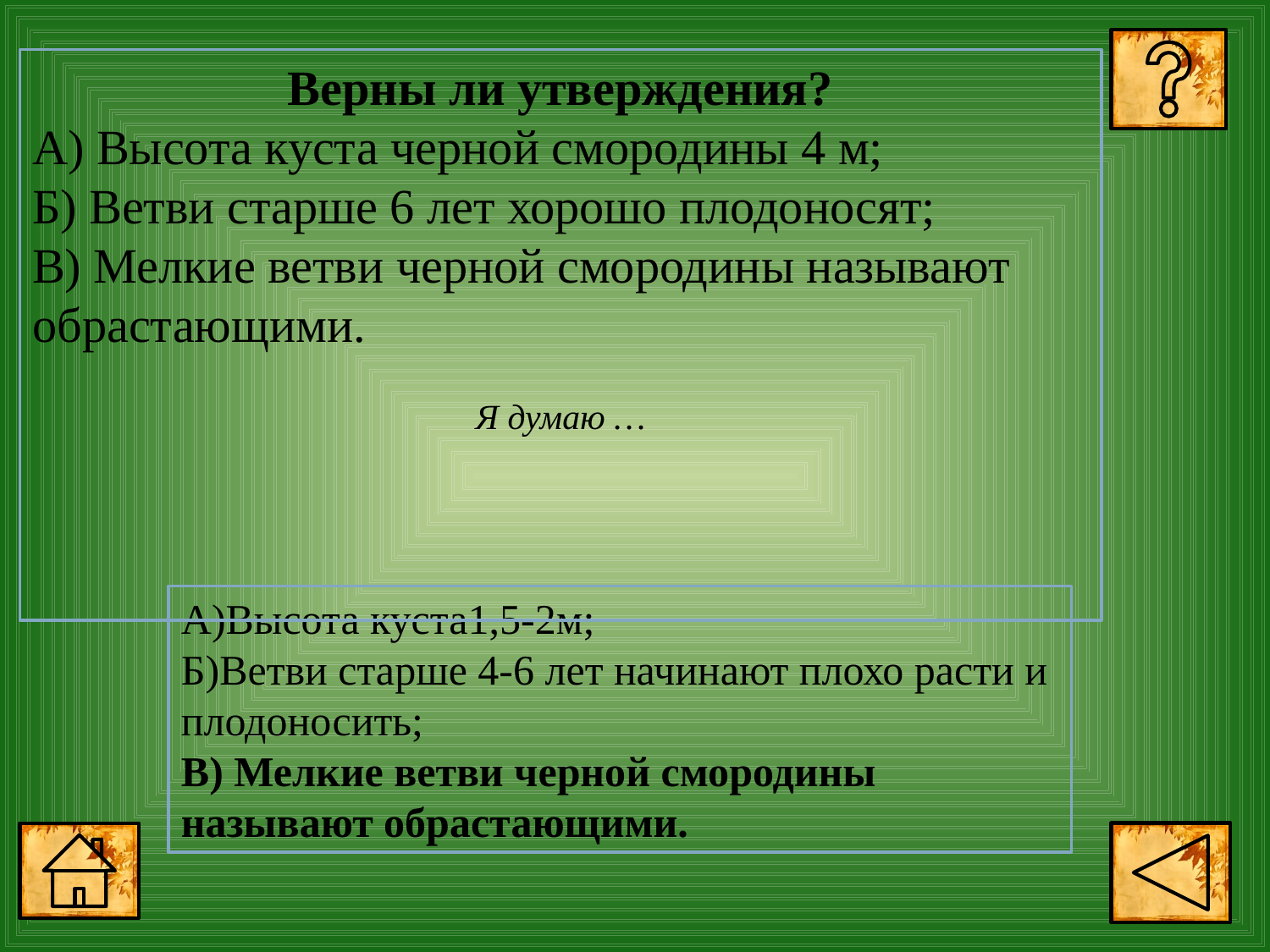

Верны ли утверждения?
А) Высота куста черной смородины 4 м;
Б) Ветви старше 6 лет хорошо плодоносят;
В) Мелкие ветви черной смородины называют обрастающими.

Я думаю …

А)Высота куста1,5-2м;
Б)Ветви старше 4-6 лет начинают плохо расти и плодоносить;
В) Мелкие ветви черной смородины называют обрастающими.